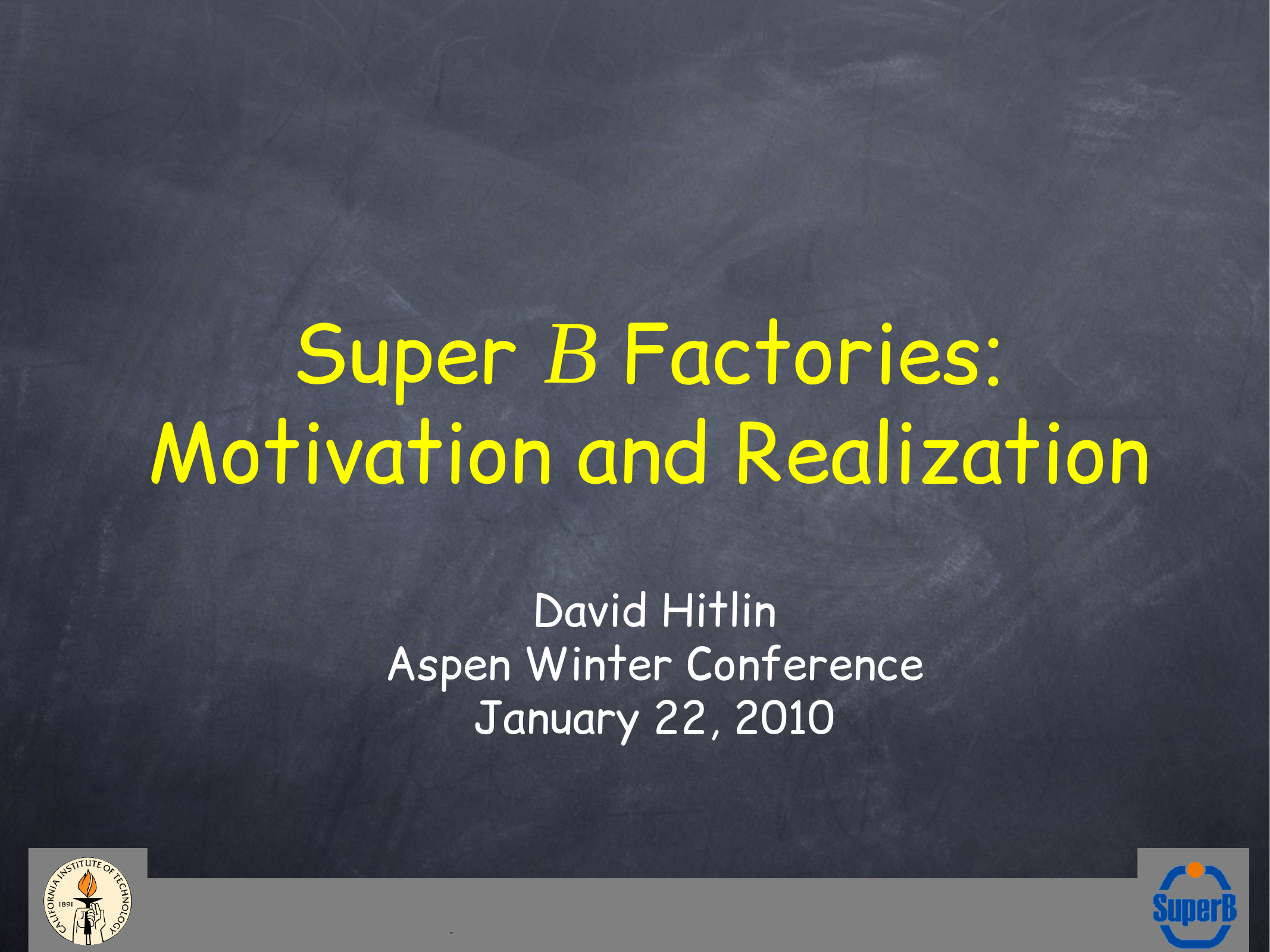

# Super B Factories: Motivation and Realization
David Hitlin
Aspen Winter Conference
January 22, 2010